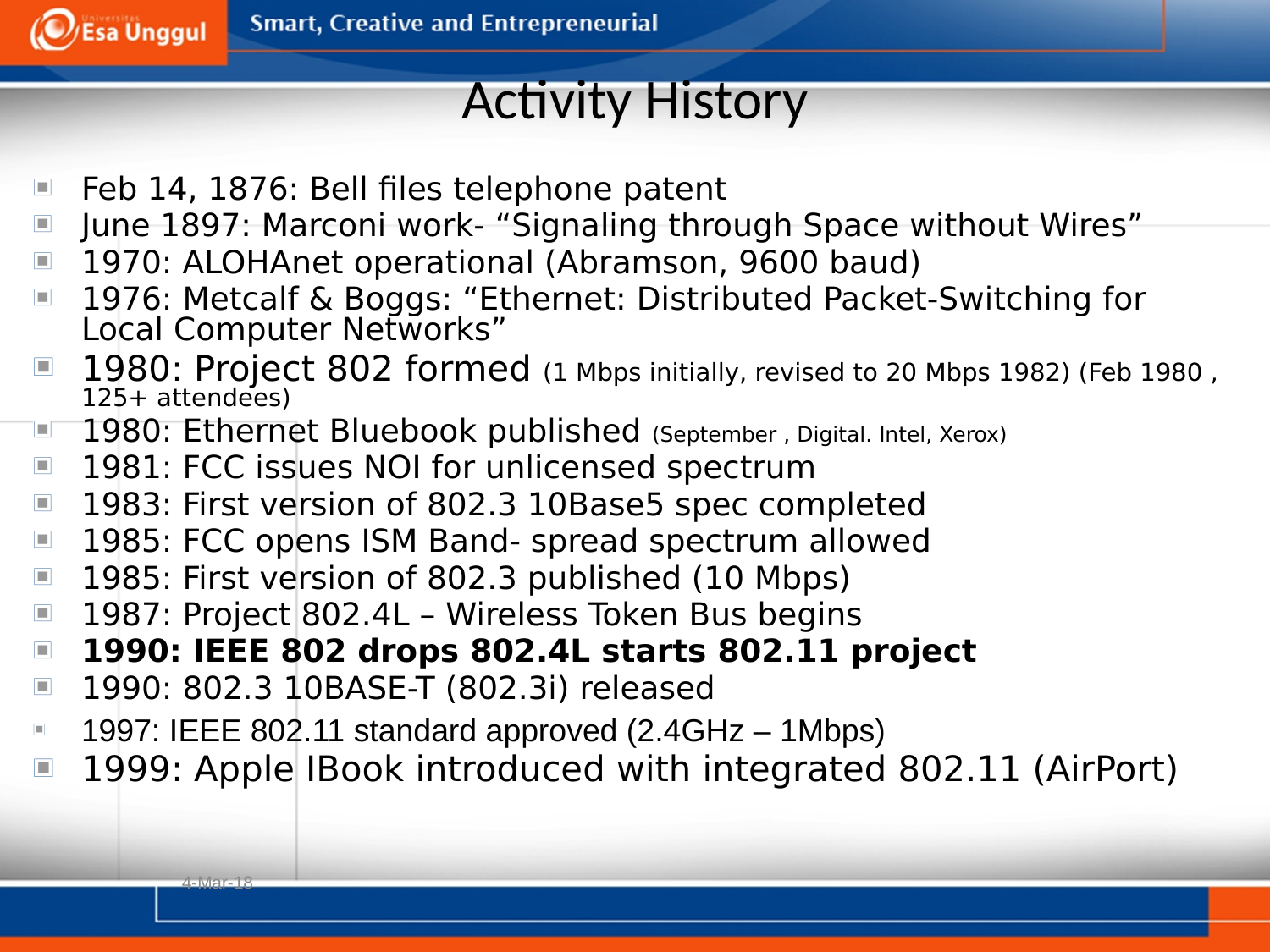

Activity History
Feb 14, 1876: Bell files telephone patent
June 1897: Marconi work- “Signaling through Space without Wires”
1970: ALOHAnet operational (Abramson, 9600 baud)
1976: Metcalf & Boggs: “Ethernet: Distributed Packet-Switching for Local Computer Networks”
1980: Project 802 formed (1 Mbps initially, revised to 20 Mbps 1982) (Feb 1980 , 125+ attendees)
1980: Ethernet Bluebook published (September , Digital. Intel, Xerox)
1981: FCC issues NOI for unlicensed spectrum
1983: First version of 802.3 10Base5 spec completed
1985: FCC opens ISM Band- spread spectrum allowed
1985: First version of 802.3 published (10 Mbps)
1987: Project 802.4L – Wireless Token Bus begins
1990: IEEE 802 drops 802.4L starts 802.11 project
1990: 802.3 10BASE-T (802.3i) released
1997: IEEE 802.11 standard approved (2.4GHz – 1Mbps)
1999: Apple IBook introduced with integrated 802.11 (AirPort)

4-Mar-18